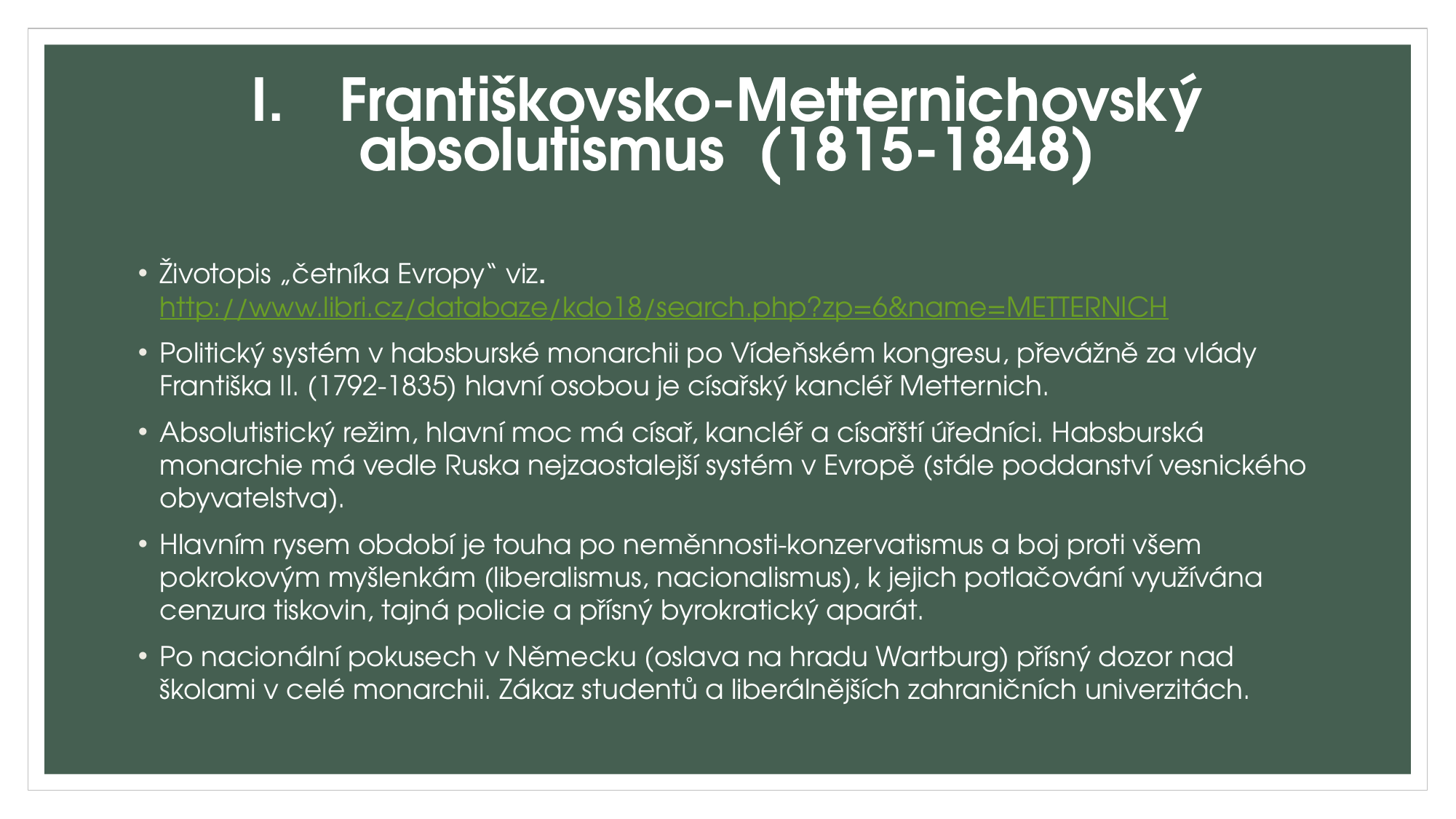

# I.	Františkovsko-Metternichovský absolutismus  (1815-1848)
Životopis „četníka Evropy“ viz. http://www.libri.cz/databaze/kdo18/search.php?zp=6&name=METTERNICH
Politický systém v habsburské monarchii po Vídeňském kongresu, převážně za vlády Františka II. (1792-1835) hlavní osobou je císařský kancléř Metternich.
Absolutistický režim, hlavní moc má císař, kancléř a císařští úředníci. Habsburská monarchie má vedle Ruska nejzaostalejší systém v Evropě (stále poddanství vesnického obyvatelstva).
Hlavním rysem období je touha po neměnnosti-konzervatismus a boj proti všem pokrokovým myšlenkám (liberalismus, nacionalismus), k jejich potlačování využívána cenzura tiskovin, tajná policie a přísný byrokratický aparát.
Po nacionální pokusech v Německu (oslava na hradu Wartburg) přísný dozor nad školami v celé monarchii. Zákaz studentů a liberálnějších zahraničních univerzitách.